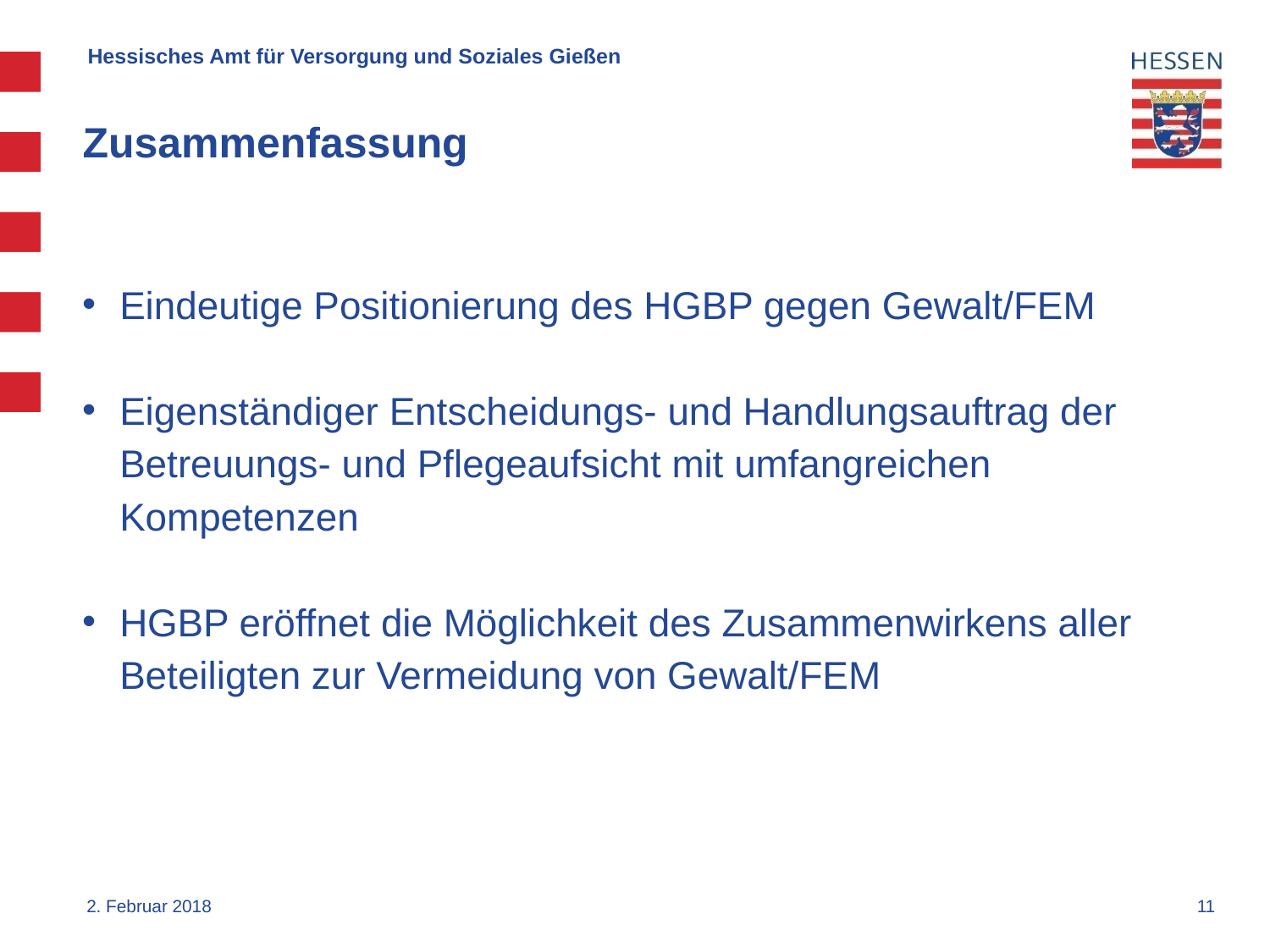

Hessisches Amt für Versorgung und Soziales Gießen
# Zusammenfassung
Eindeutige Positionierung des HGBP gegen Gewalt/FEM

Eigenständiger Entscheidungs- und Handlungsauftrag der Betreuungs- und Pflegeaufsicht mit umfangreichen Kompetenzen

HGBP eröffnet die Möglichkeit des Zusammenwirkens aller Beteiligten zur Vermeidung von Gewalt/FEM

2. Februar 2018